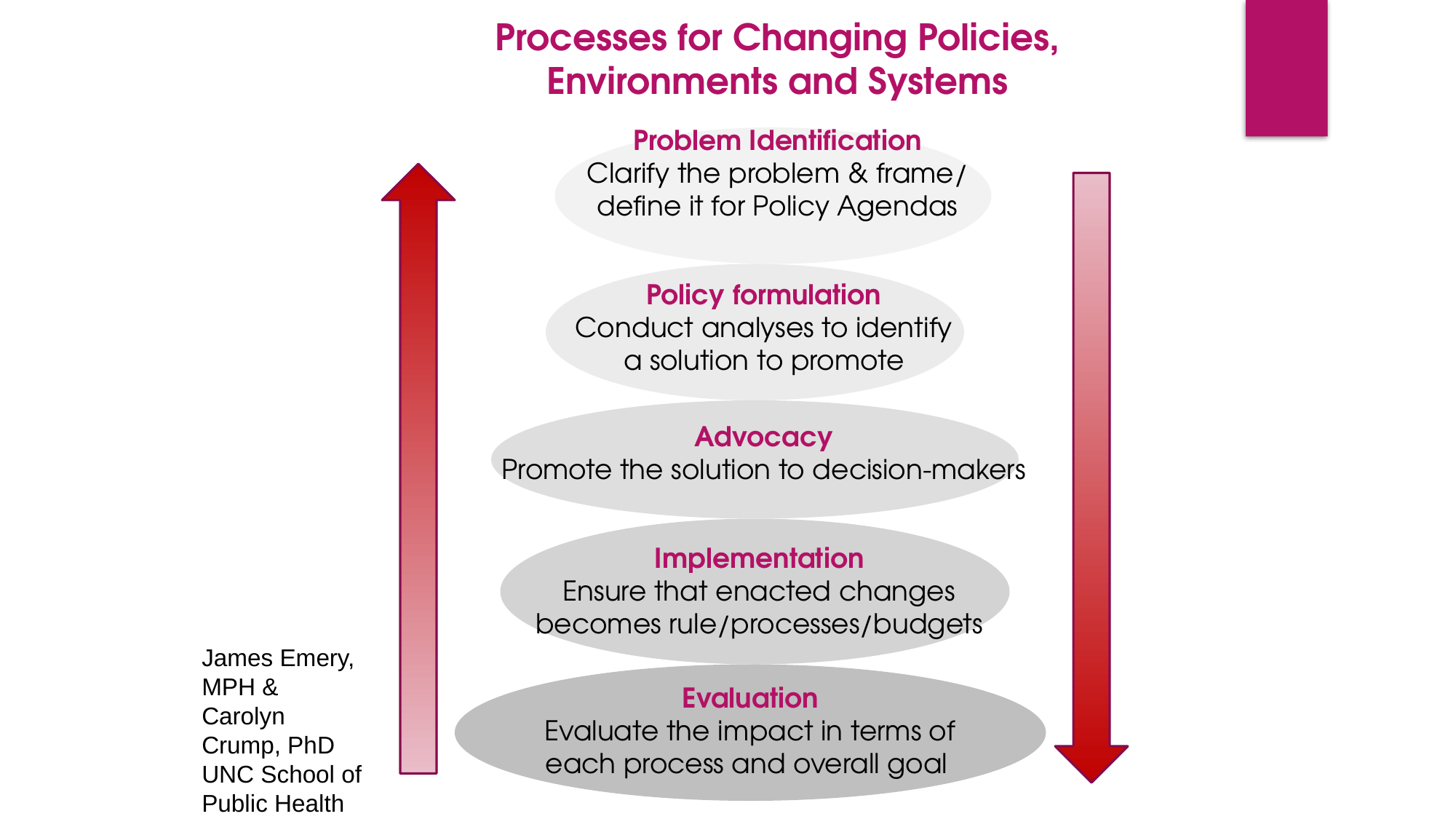

Processes for Changing Policies, Environments and Systems
Problem Identification
Clarify the problem & frame/ define it for Policy Agendas

Policy formulation
Conduct analyses to identify a solution to promote

Advocacy
Promote the solution to decision-makers

Implementation
Ensure that enacted changes becomes rule/processes/budgets
James Emery, MPH & Carolyn Crump, PhD
UNC School of Public Health

Evaluation
Evaluate the impact in terms of each process and overall goal